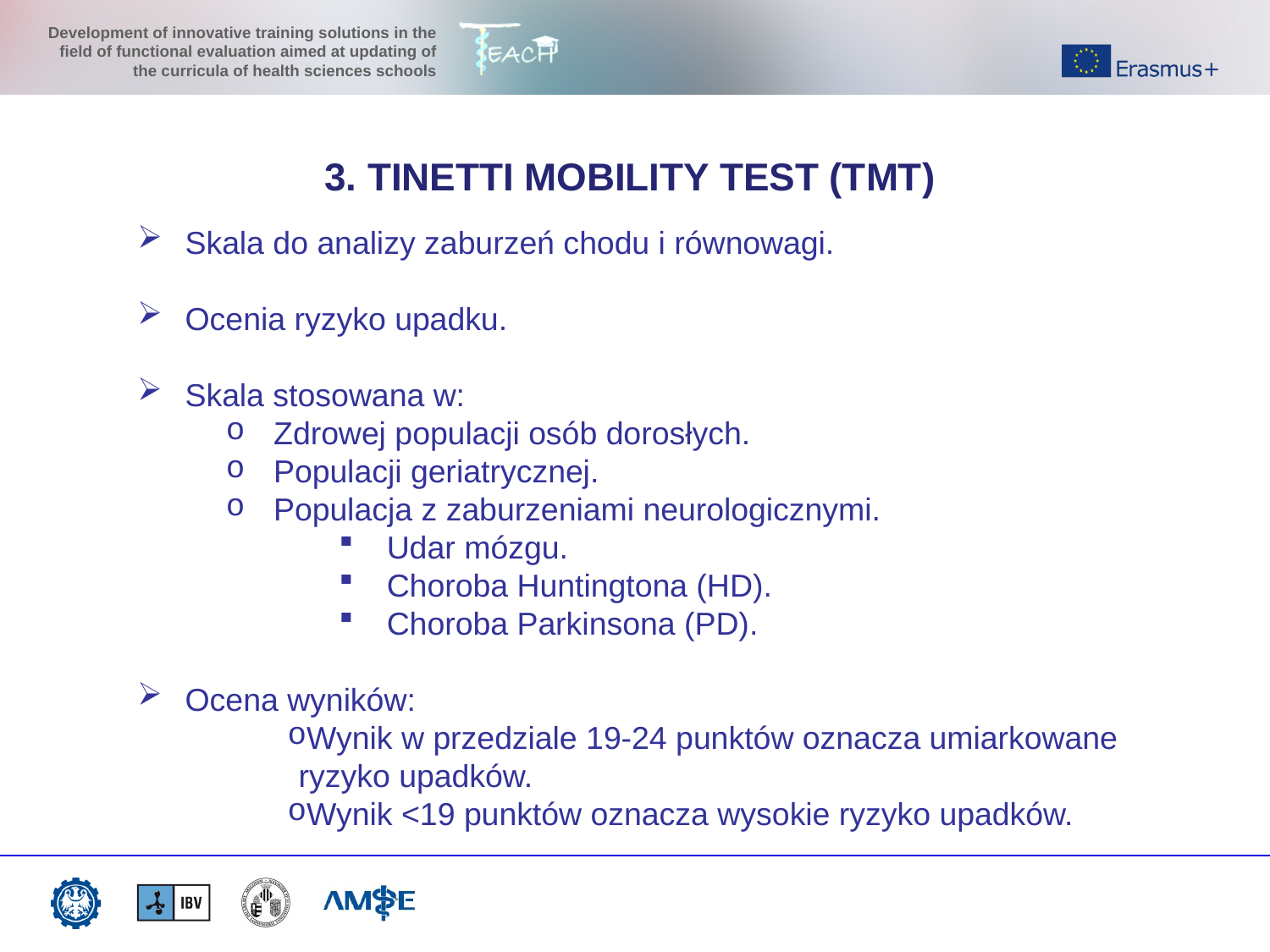

3. TINETTI MOBILITY TEST (TMT)
Skala do analizy zaburzeń chodu i równowagi.

Ocenia ryzyko upadku.

Skala stosowana w:
Zdrowej populacji osób dorosłych.
Populacji geriatrycznej.
Populacja z zaburzeniami neurologicznymi.
Udar mózgu.
Choroba Huntingtona (HD).
Choroba Parkinsona (PD).

Ocena wyników:
Wynik w przedziale 19-24 punktów oznacza umiarkowane ryzyko upadków.
Wynik <19 punktów oznacza wysokie ryzyko upadków.